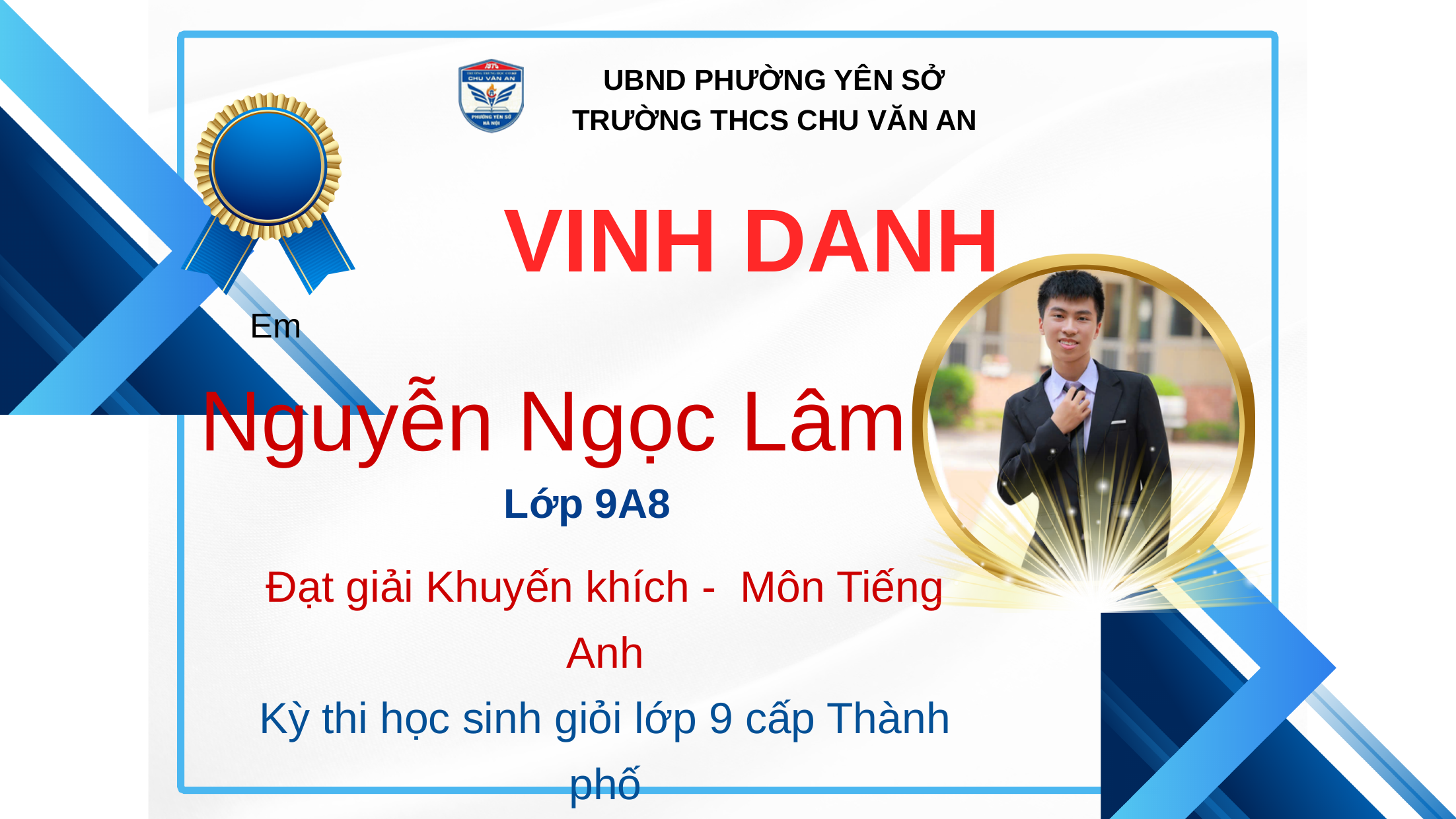

UBND PHƯỜNG YÊN SỞ
TRƯỜNG THCS CHU VĂN AN

VINH DANH

Em
Nguyễn Ngọc Lâm

Lớp 9A8
Đạt giải Khuyến khích -  Môn Tiếng Anh
Kỳ thi học sinh giỏi lớp 9 cấp Thành phố
Năm học 2025 - 2026